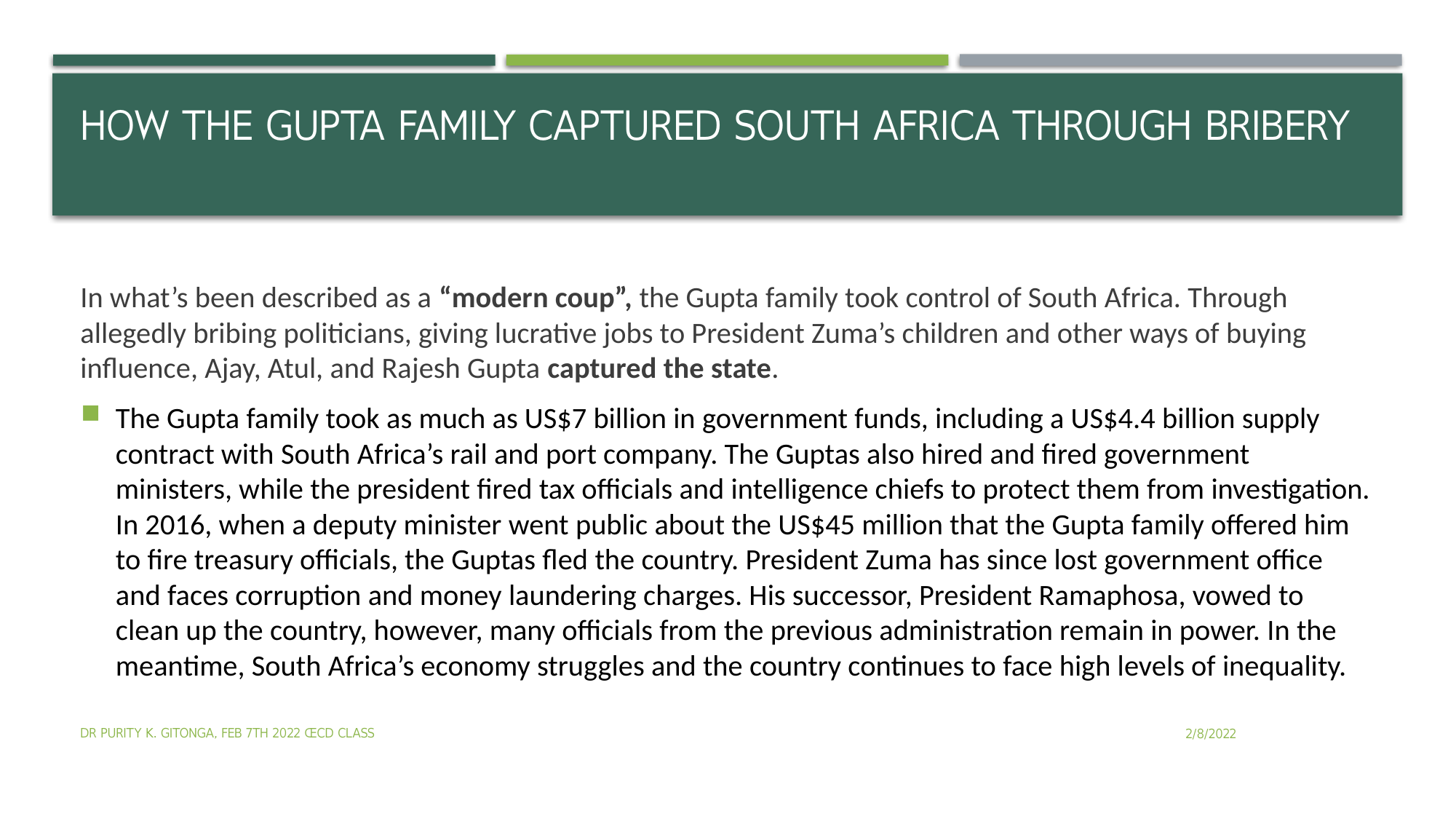

# How the Gupta family captured South Africa through bribery
In what’s been described as a “modern coup”, the Gupta family took control of South Africa. Through allegedly bribing politicians, giving lucrative jobs to President Zuma’s children and other ways of buying influence, Ajay, Atul, and Rajesh Gupta captured the state.
The Gupta family took as much as US$7 billion in government funds, including a US$4.4 billion supply contract with South Africa’s rail and port company. The Guptas also hired and fired government ministers, while the president fired tax officials and intelligence chiefs to protect them from investigation. In 2016, when a deputy minister went public about the US$45 million that the Gupta family offered him to fire treasury officials, the Guptas fled the country. President Zuma has since lost government office and faces corruption and money laundering charges. His successor, President Ramaphosa, vowed to clean up the country, however, many officials from the previous administration remain in power. In the meantime, South Africa’s economy struggles and the country continues to face high levels of inequality.
Dr Purity K. Gitonga, FEB 7TH 2022 OECD CLASS
2/8/2022